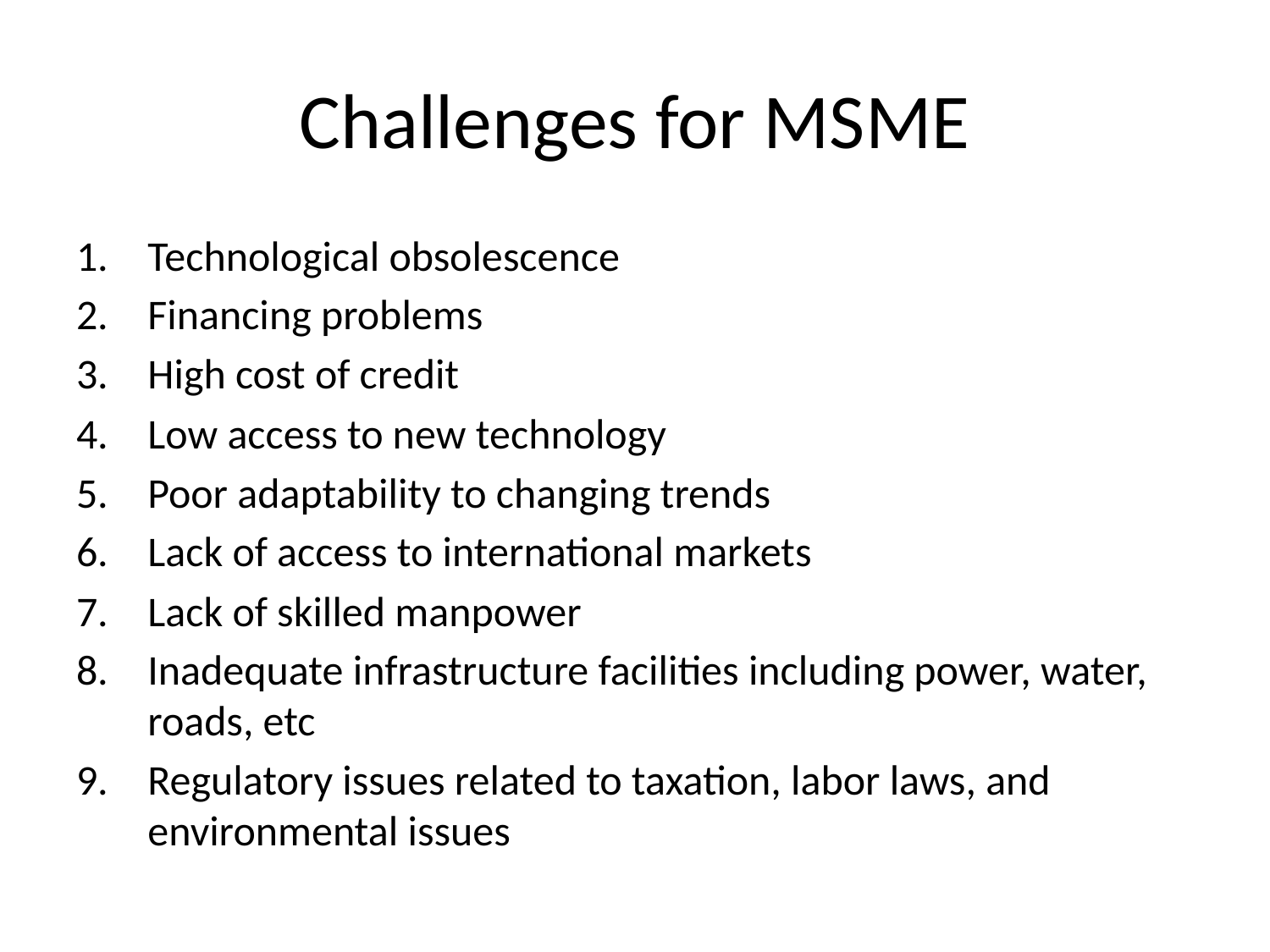

# Challenges for MSME
Technological obsolescence
Financing problems
High cost of credit
Low access to new technology
Poor adaptability to changing trends
Lack of access to international markets
Lack of skilled manpower
Inadequate infrastructure facilities including power, water, roads, etc
Regulatory issues related to taxation, labor laws, and environmental issues